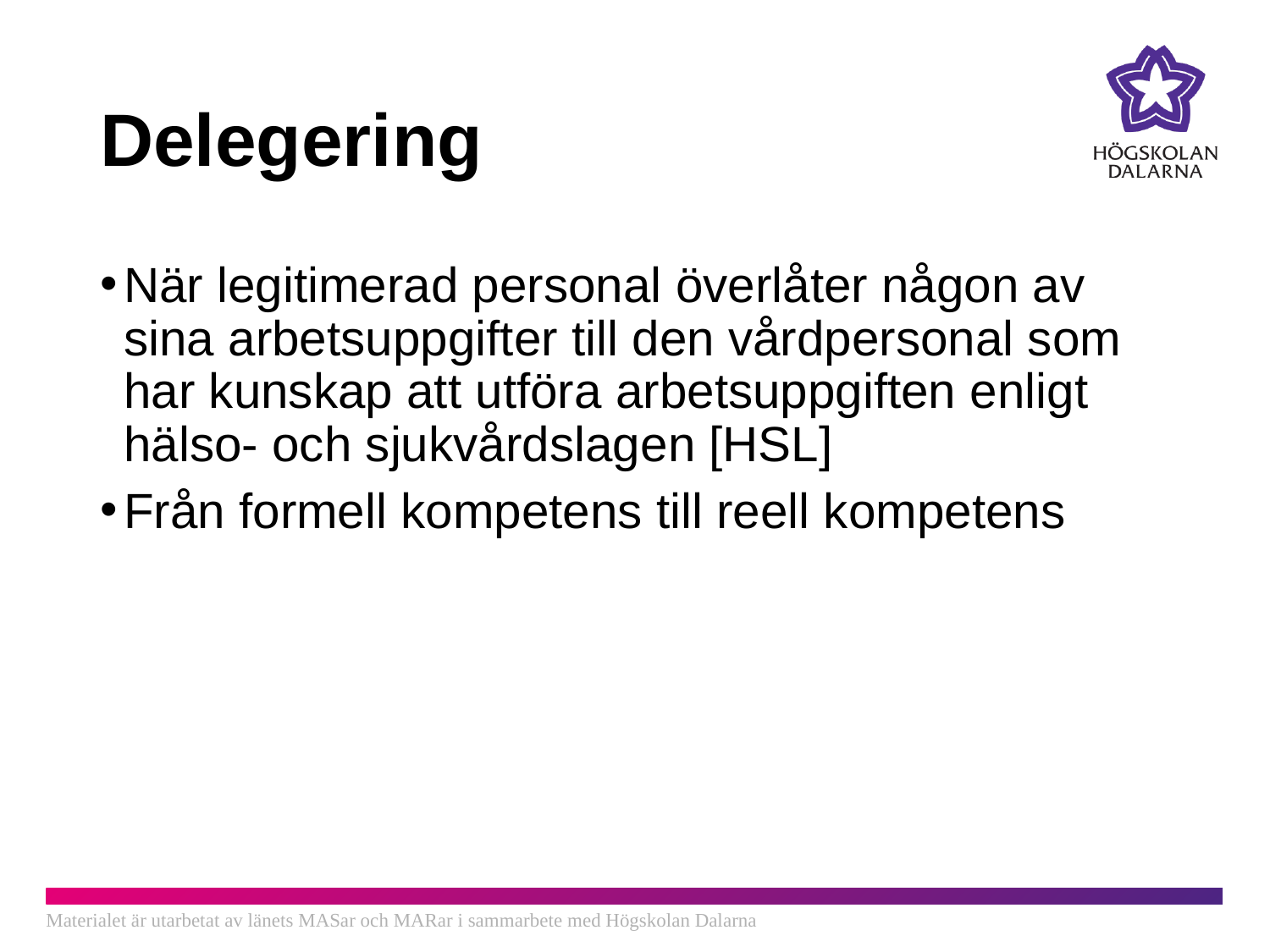

# Delegering
När legitimerad personal överlåter någon av sina arbetsuppgifter till den vårdpersonal som har kunskap att utföra arbetsuppgiften enligt hälso- och sjukvårdslagen [HSL]
Från formell kompetens till reell kompetens
Materialet är utarbetat av länets MASar och MARar i sammarbete med Högskolan Dalarna